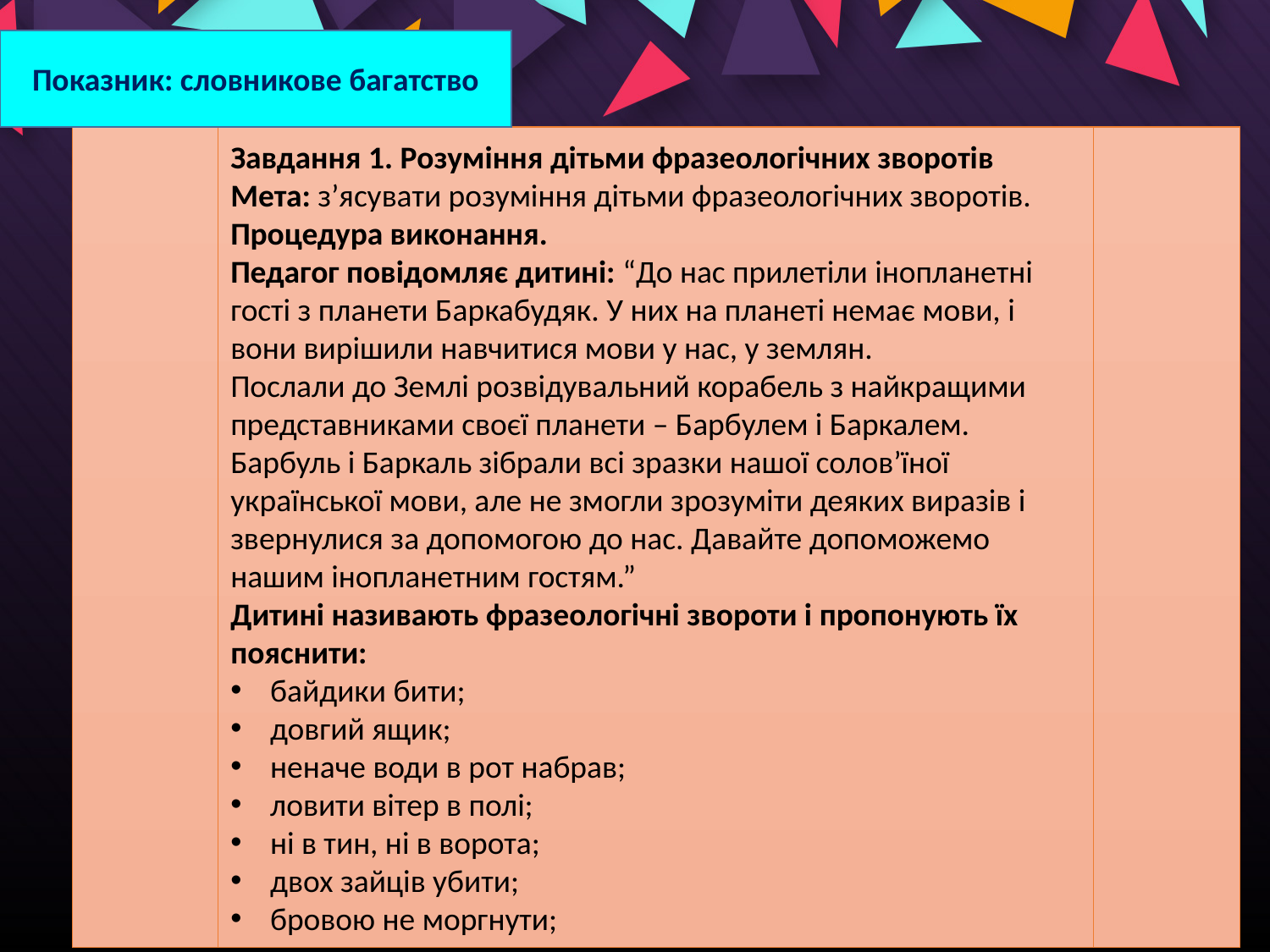

Показник: словникове багатство

Завдання 1. Розуміння дітьми фразеологічних зворотів
Мета: з’ясувати розуміння дітьми фразеологічних зворотів.
Процедура виконання.
Педагог повідомляє дитині: “До нас прилетіли інопланетні гості з планети Баркабудяк. У них на планеті немає мови, і вони вирішили навчитися мови у нас, у землян.
Послали до Землі розвідувальний корабель з найкращими представниками своєї планети – Барбулем і Баркалем. Барбуль і Баркаль зібрали всі зразки нашої солов’їної української мови, але не змогли зрозуміти деяких виразів і звернулися за допомогою до нас. Давайте допоможемо нашим інопланетним гостям.”
Дитині називають фразеологічні звороти і пропонують їх пояснити:
байдики бити;
довгий ящик;
неначе води в рот набрав;
ловити вітер в полі;
ні в тин, ні в ворота;
двох зайців убити;
бровою не моргнути;